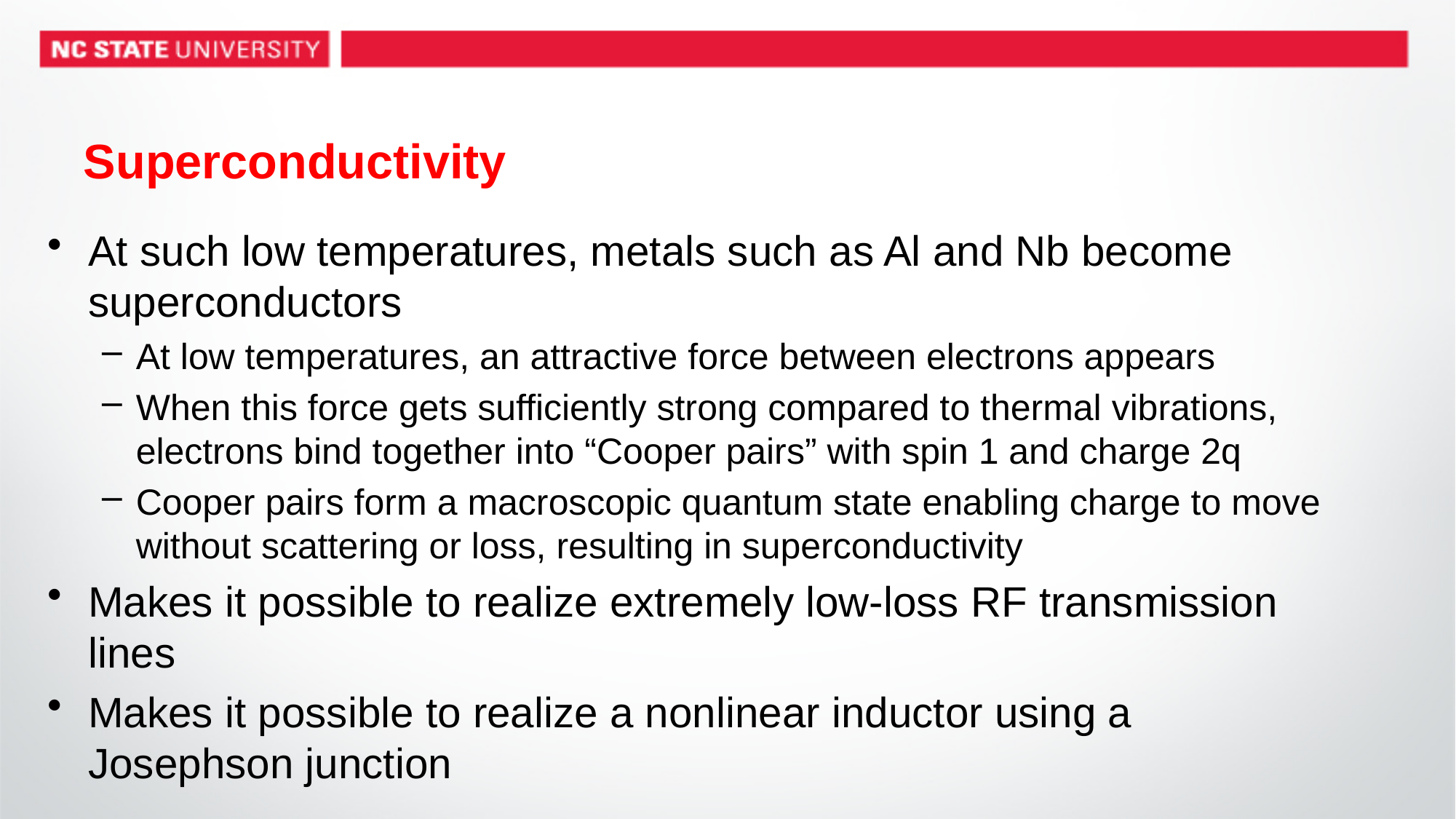

# Superconductivity
At such low temperatures, metals such as Al and Nb become superconductors
At low temperatures, an attractive force between electrons appears
When this force gets sufficiently strong compared to thermal vibrations, electrons bind together into “Cooper pairs” with spin 1 and charge 2q
Cooper pairs form a macroscopic quantum state enabling charge to move without scattering or loss, resulting in superconductivity
Makes it possible to realize extremely low-loss RF transmission lines
Makes it possible to realize a nonlinear inductor using a Josephson junction